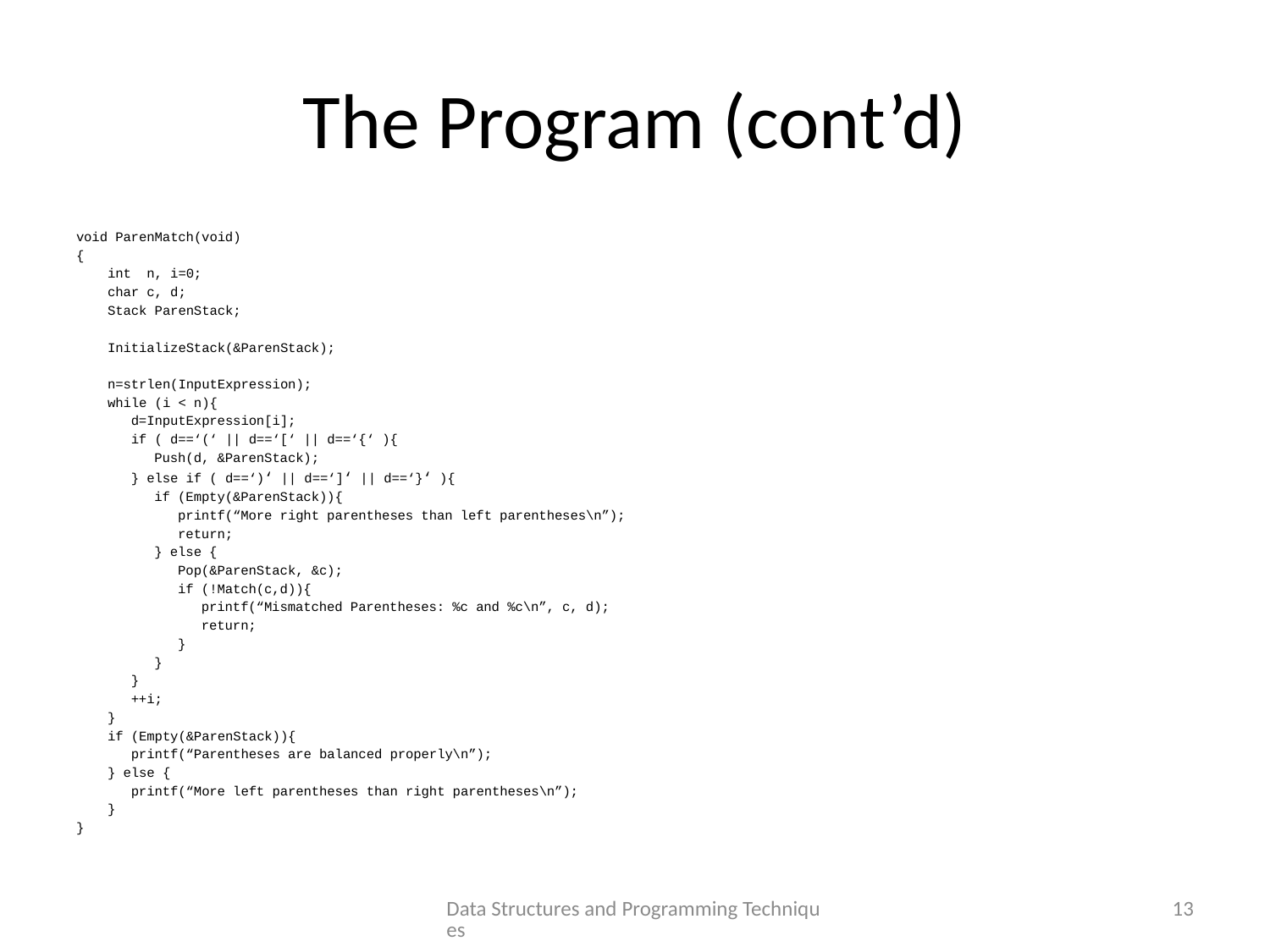

# The Program (cont’d)
void ParenMatch(void)
{
    int  n, i=0;
    char c, d;
    Stack ParenStack;

    InitializeStack(&ParenStack);

    n=strlen(InputExpression);
    while (i < n){
       d=InputExpression[i];
       if ( d==‘(‘ || d==‘[‘ || d==‘{‘ ){
          Push(d, &ParenStack);
       } else if ( d==‘)‘ || d==‘]‘ || d==‘}‘ ){
          if (Empty(&ParenStack)){
             printf(“More right parentheses than left parentheses\n”);
             return;
          } else {
             Pop(&ParenStack, &c);
             if (!Match(c,d)){
                printf(“Mismatched Parentheses: %c and %c\n”, c, d);
                return;
             }
          }
       }
       ++i;
    }
    if (Empty(&ParenStack)){
       printf(“Parentheses are balanced properly\n”);
    } else {
       printf(“More left parentheses than right parentheses\n”);
    }
}

Data Structures and Programming Techniques
13